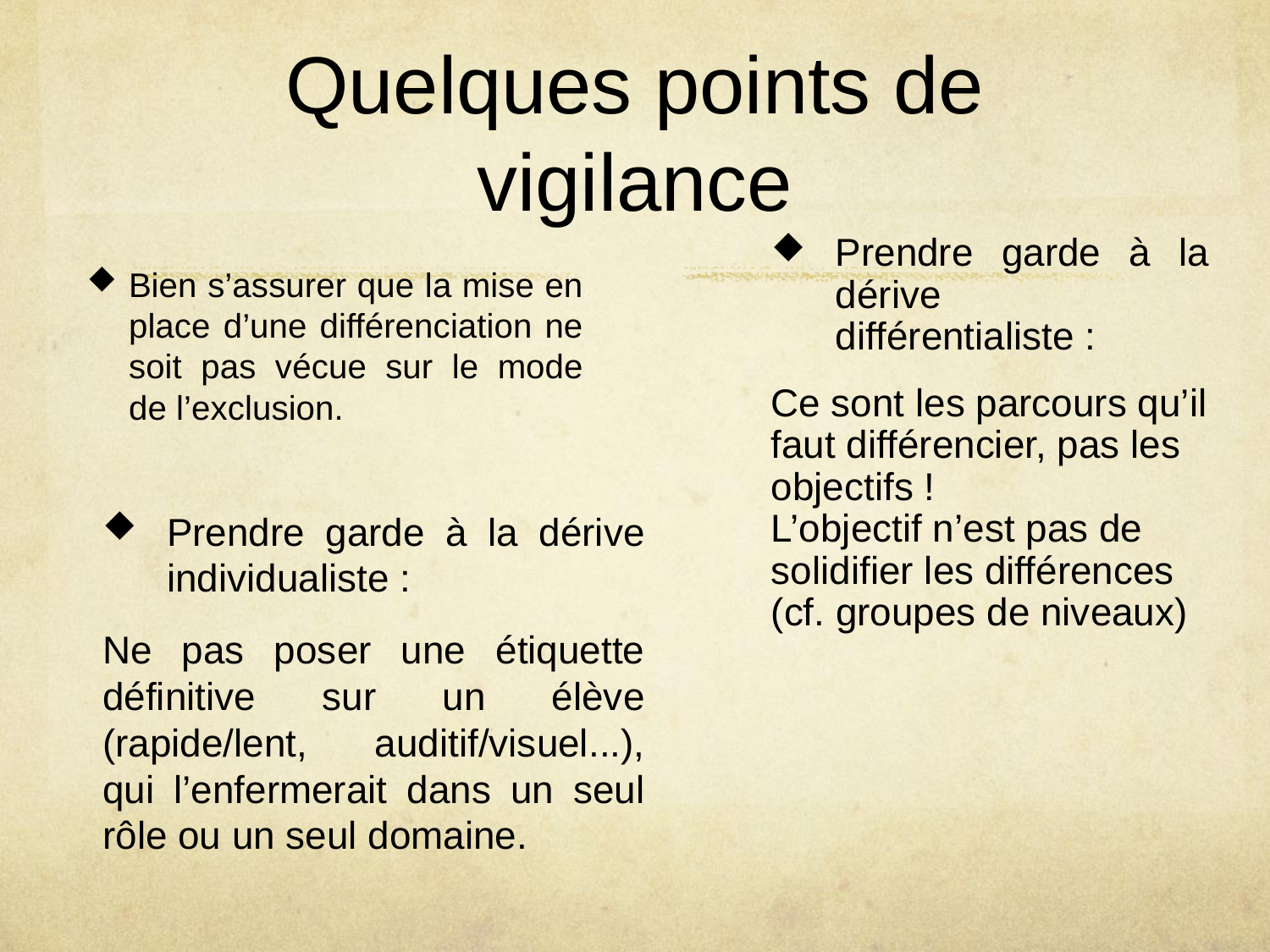

# Quelques points de vigilance
Bien s’assurer que la mise en place d’une différenciation ne soit pas vécue sur le mode de l’exclusion.
Prendre garde à la dérive différentialiste :
Ce sont les parcours qu’il faut différencier, pas les objectifs !
L’objectif n’est pas de solidifier les différences
(cf. groupes de niveaux)
Prendre garde à la dérive individualiste :
Ne pas poser une étiquette définitive sur un élève (rapide/lent, auditif/visuel...), qui l’enfermerait dans un seul rôle ou un seul domaine.